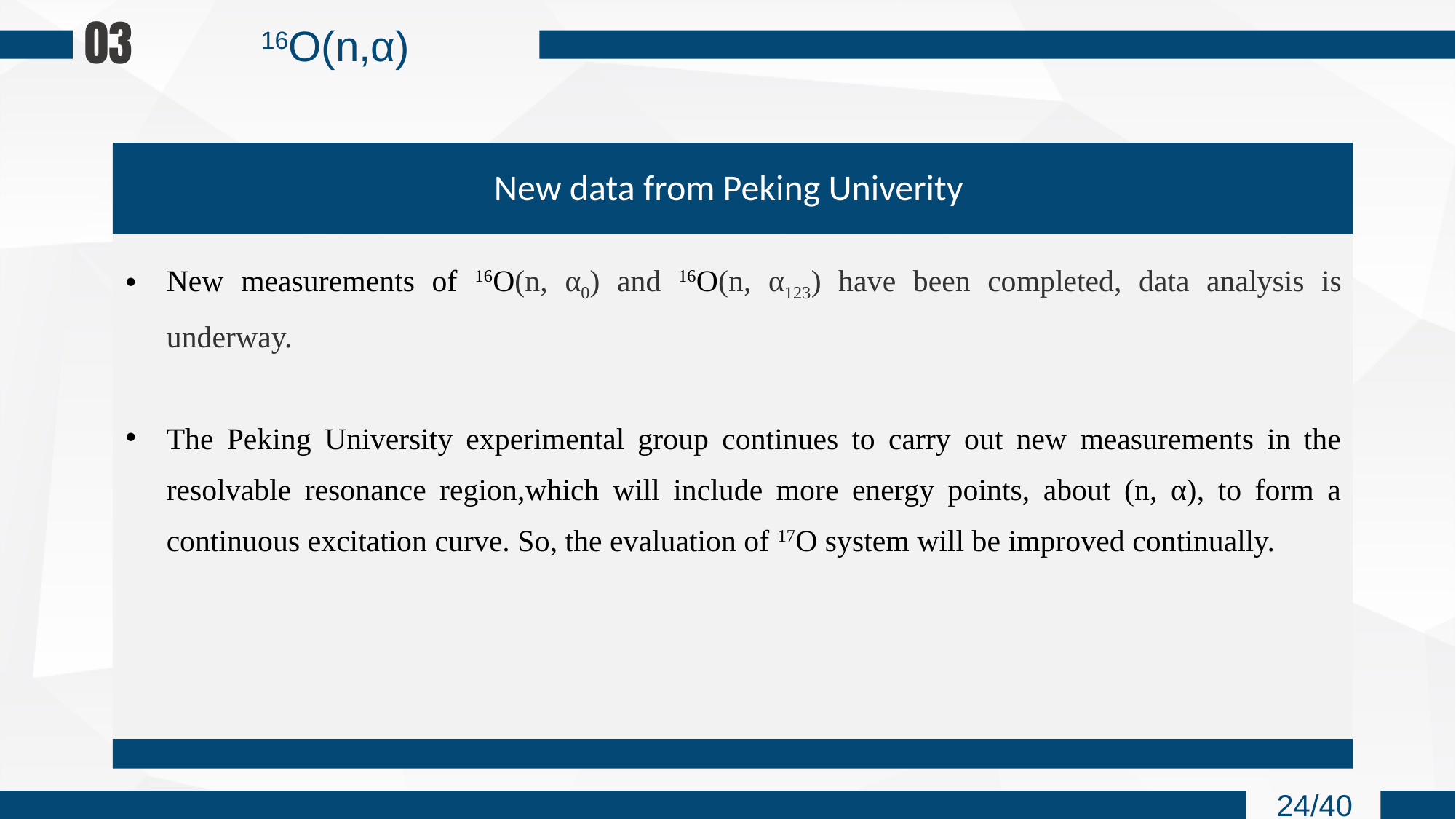

03
16O(n,α)

New data from Peking Univerity
New measurements of 16O(n, α0) and 16O(n, α123) have been completed, data analysis is underway.

The Peking University experimental group continues to carry out new measurements in the resolvable resonance region,which will include more energy points, about (n, α), to form a continuous excitation curve. So, the evaluation of 17O system will be improved continually.

24/40